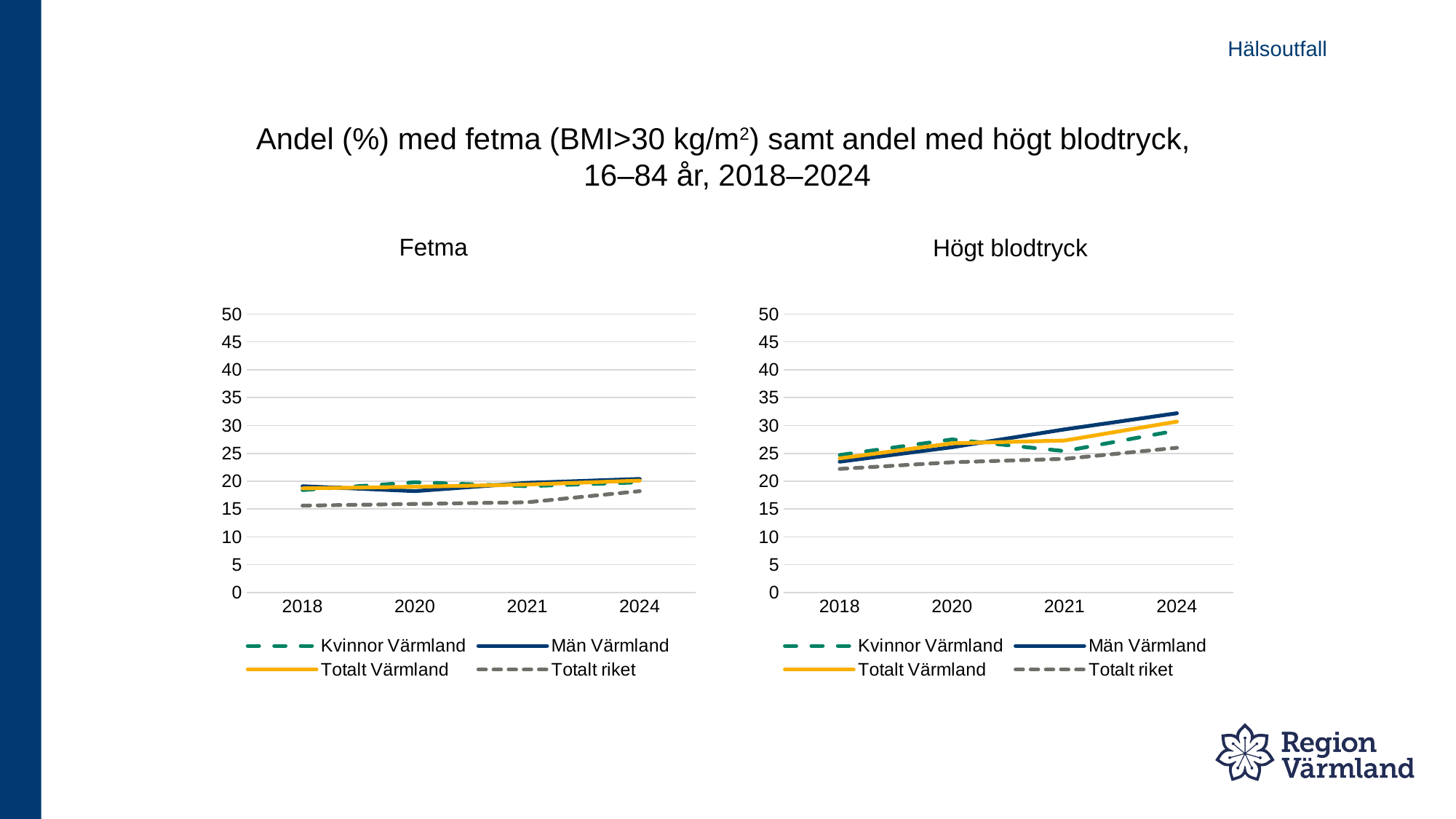

Hälsoutfall
# Andel (%) med fetma (BMI>30 kg/m2) samt andel med högt blodtryck, 16–84 år, 2018–2024
Fetma
Högt blodtryck

### Chart

| Category | Kvinnor Värmland | Män Värmland | Totalt Värmland | Totalt riket |
|---|---|---|---|---|
| 2018 | 18.4 | 19.1 | 18.7 | 15.6 |
| 2020 | 19.8 | 18.2 | 19.0 | 15.9 |
| 2021 | 19.1 | 19.7 | 19.4 | 16.2 |
| 2024 | 19.8 | 20.4 | 20.1 | 18.2 |

### Chart

| Category | Kvinnor Värmland | Män Värmland | Totalt Värmland | Totalt riket |
|---|---|---|---|---|
| 2018 | 24.7 | 23.5 | 24.1 | 22.2 |
| 2020 | 27.5 | 26.1 | 26.8 | 23.4 |
| 2021 | 25.4 | 29.3 | 27.3 | 24.0 |
| 2024 | 29.1 | 32.2 | 30.7 | 26.0 |